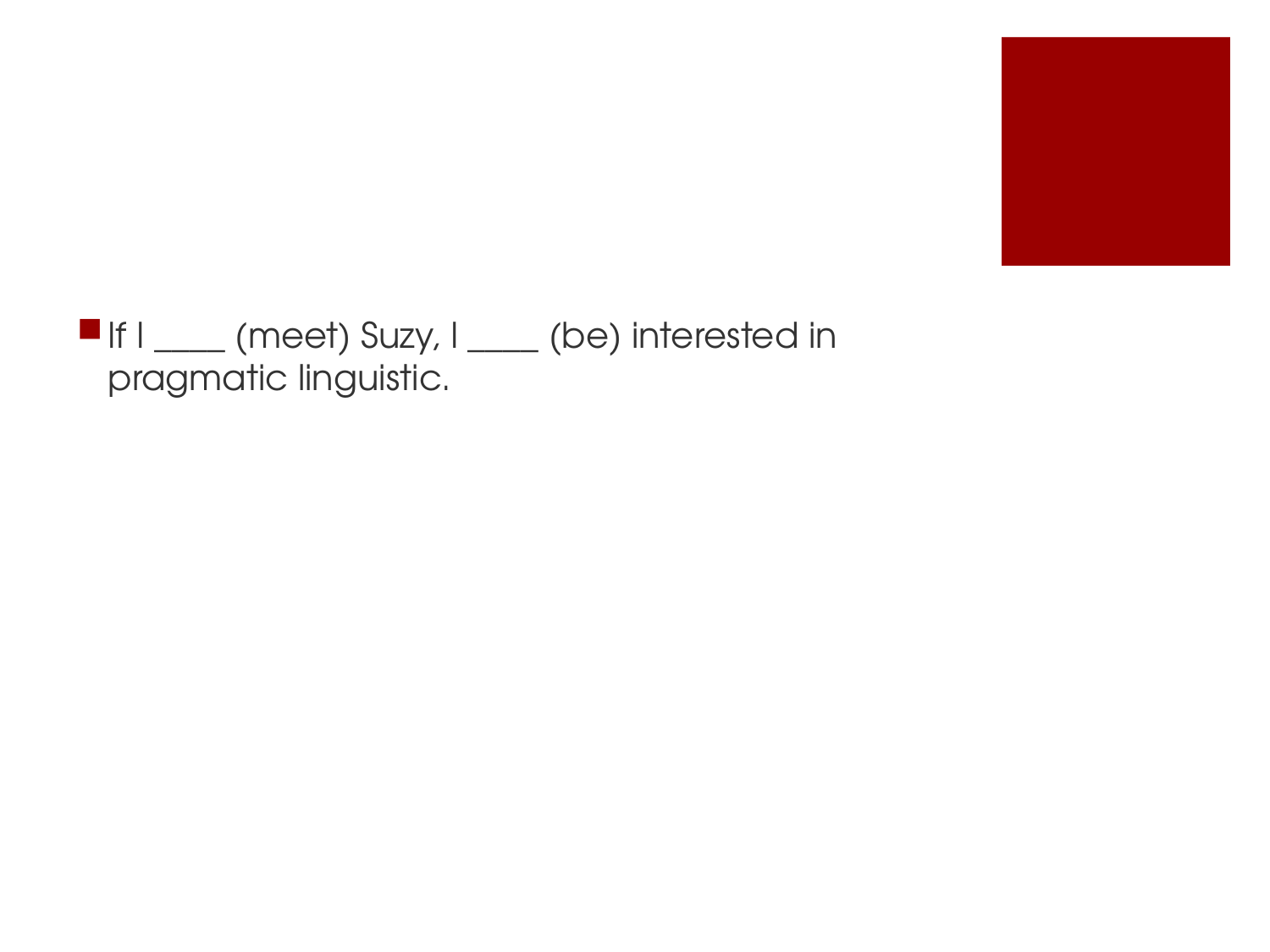

#
If I ____ (meet) Suzy, I ____ (be) interested in pragmatic linguistic.